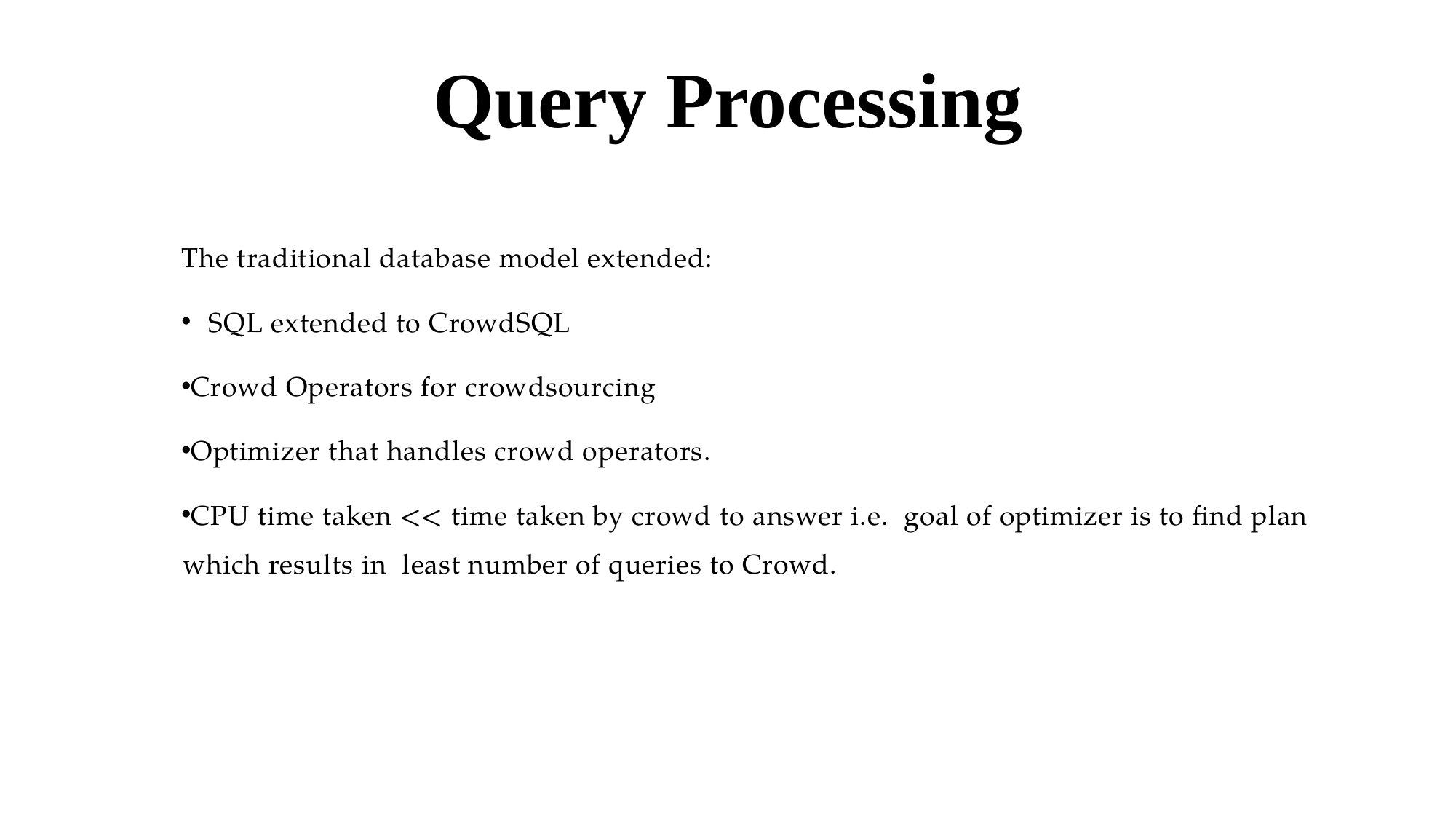

Query Processing

The traditional database model extended:
SQL extended to CrowdSQL
Crowd Operators for crowdsourcing
Optimizer that handles crowd operators.
CPU time taken << time taken by crowd to answer i.e.  goal of optimizer is to find plan which results in  least number of queries to Crowd.